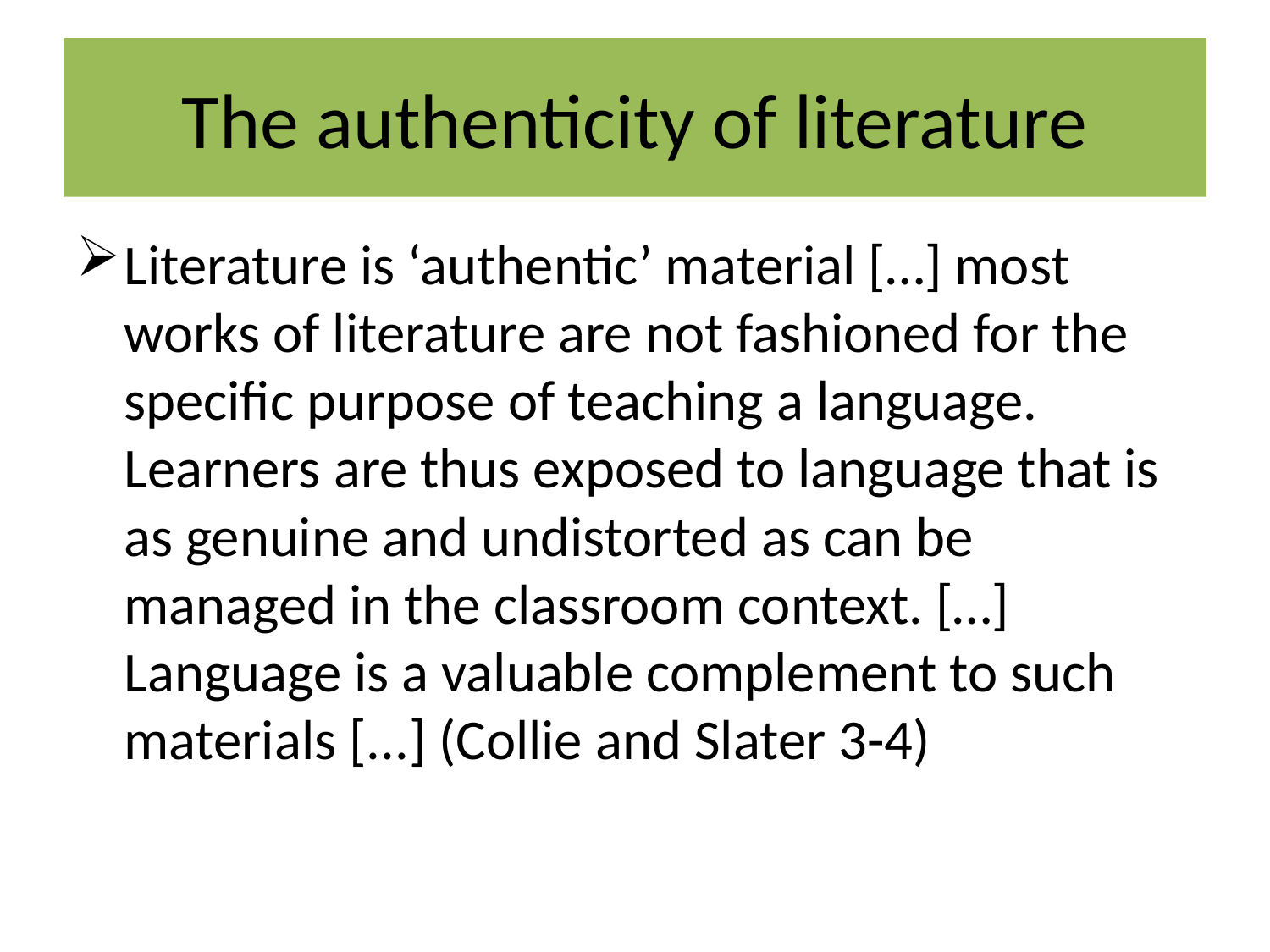

# The authenticity of literature
Literature is ‘authentic’ material […] most works of literature are not fashioned for the specific purpose of teaching a language. Learners are thus exposed to language that is as genuine and undistorted as can be managed in the classroom context. […] Language is a valuable complement to such materials [...] (Collie and Slater 3-4)